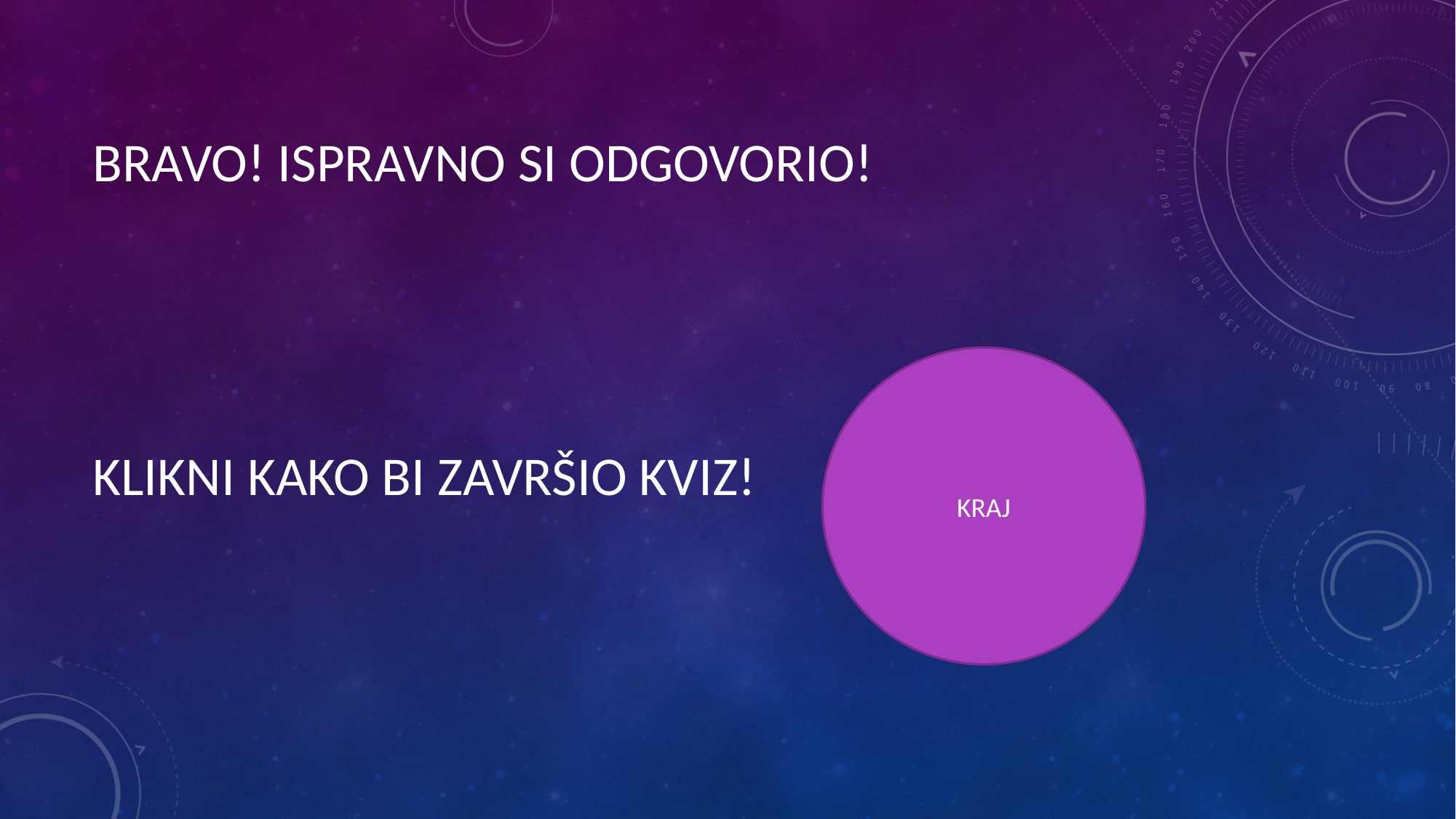

# Bravo! Ispravno si odgovorio!
KLIKNI KAKO BI ZAVRŠIO KVIZ!
KRAJ